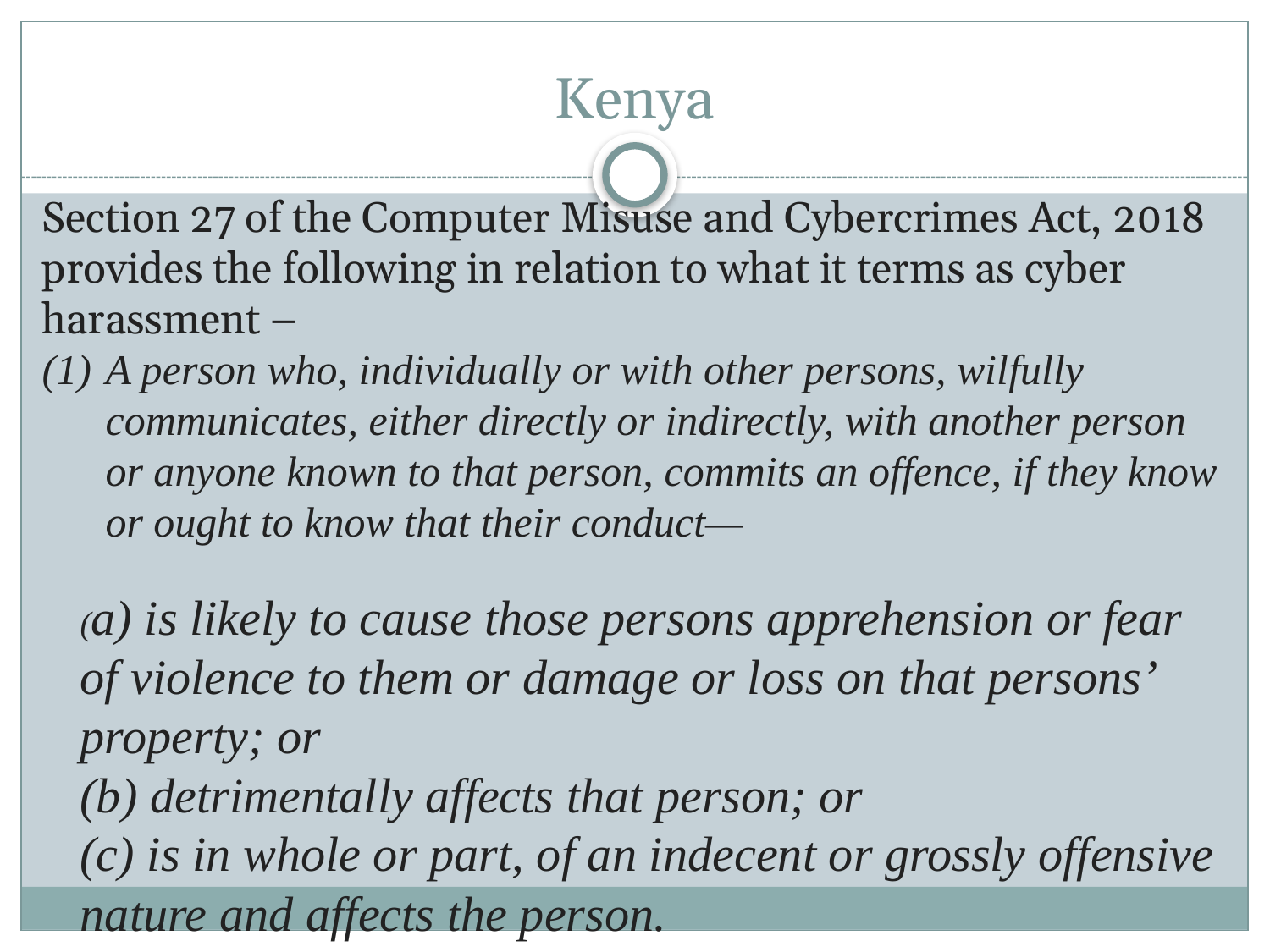

# Kenya
Section 27 of the Computer Misuse and Cybercrimes Act, 2018 provides the following in relation to what it terms as cyber harassment –
A person who, individually or with other persons, wilfully communicates, either directly or indirectly, with another person or anyone known to that person, commits an offence, if they know or ought to know that their conduct—
(a) is likely to cause those persons apprehension or fear of violence to them or damage or loss on that persons’ property; or
(b) detrimentally affects that person; or
(c) is in whole or part, of an indecent or grossly offensive nature and affects the person.